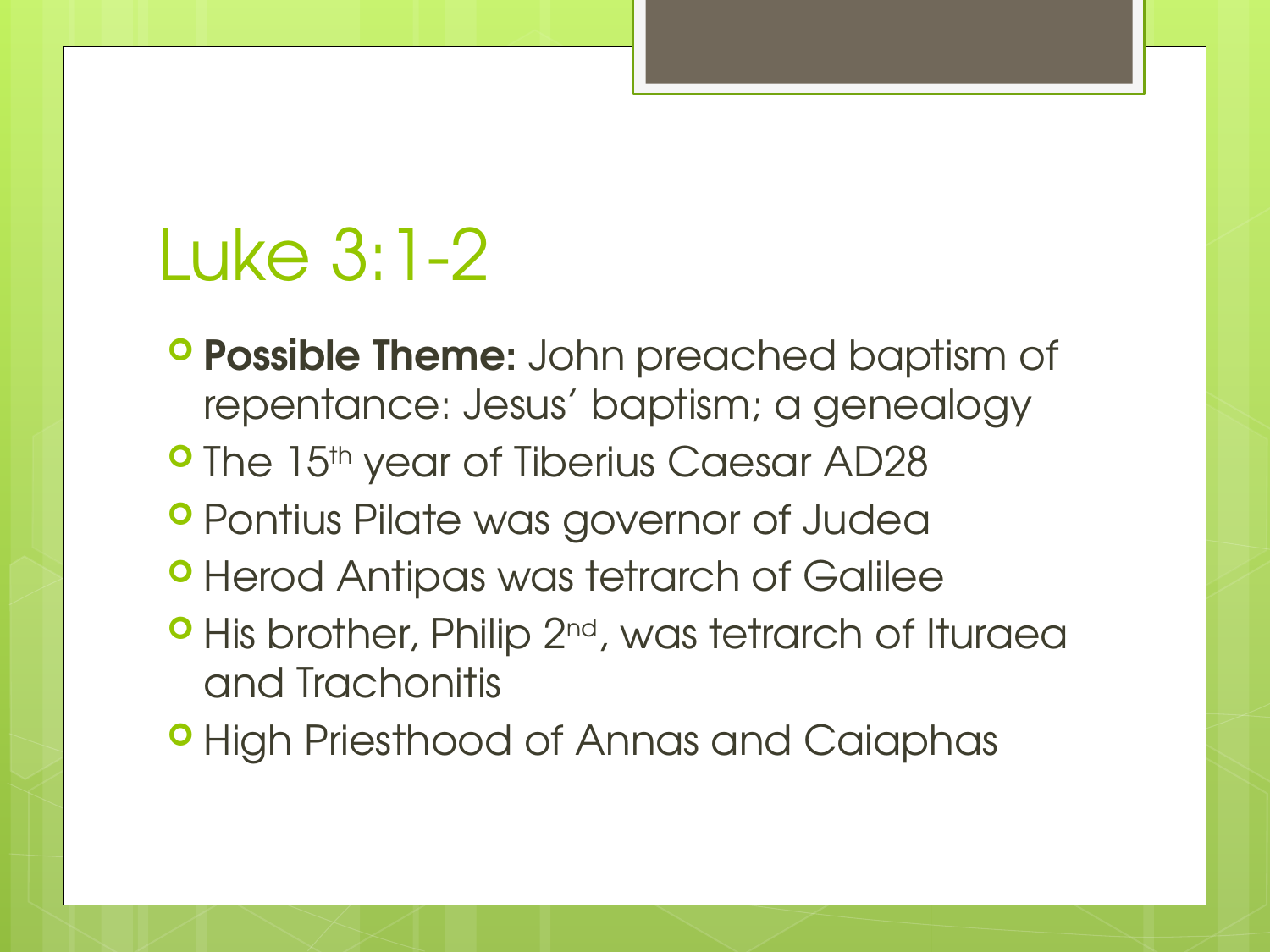

# Luke 3:1-2
Possible Theme: John preached baptism of repentance: Jesus’ baptism; a genealogy
The 15th year of Tiberius Caesar AD28
Pontius Pilate was governor of Judea
Herod Antipas was tetrarch of Galilee
His brother, Philip 2nd, was tetrarch of Ituraea and Trachonitis
High Priesthood of Annas and Caiaphas